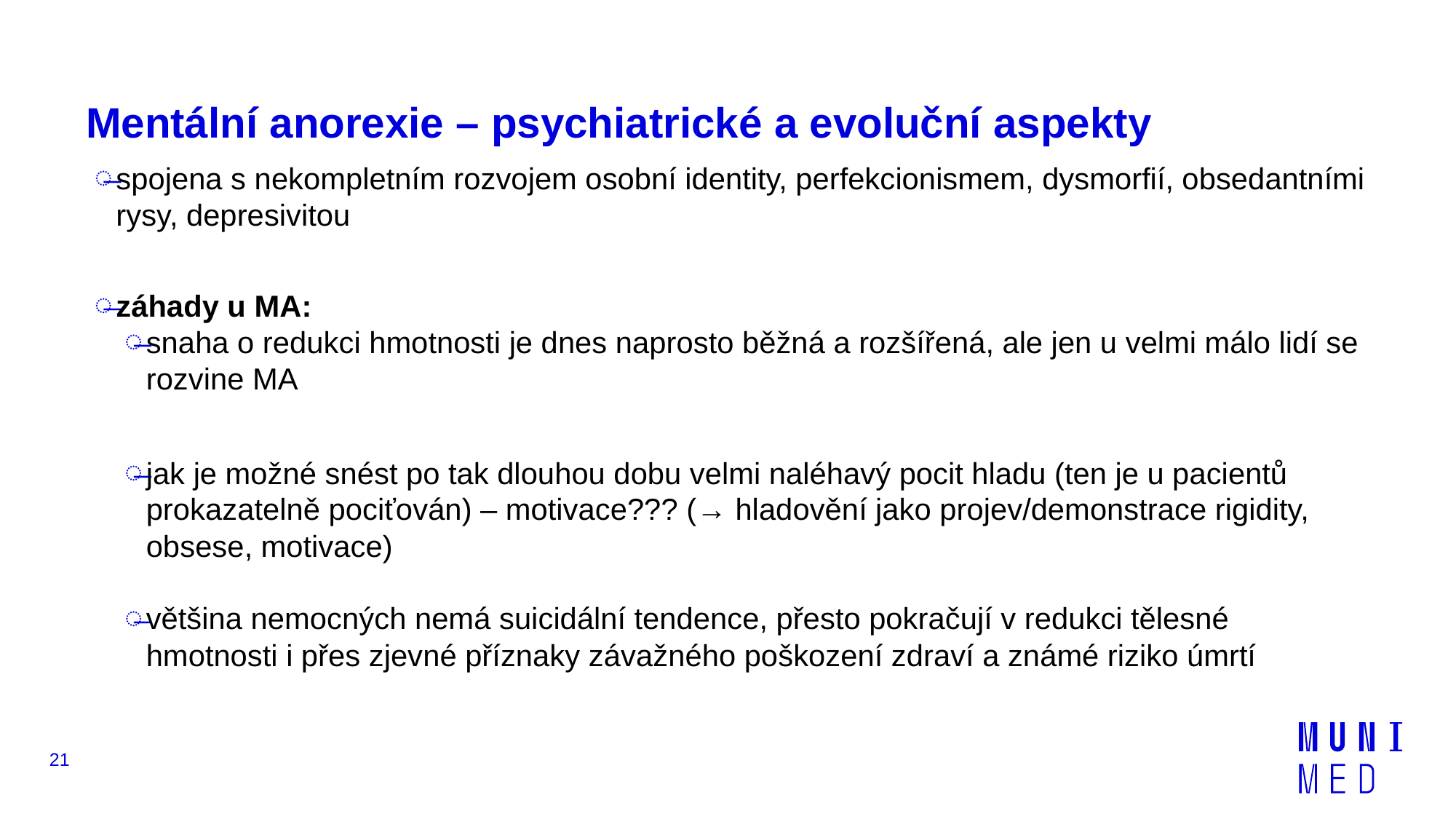

# Mentální anorexie – psychiatrické a evoluční aspekty
spojena s nekompletním rozvojem osobní identity, perfekcionismem, dysmorfií, obsedantními rysy, depresivitou

záhady u MA:
snaha o redukci hmotnosti je dnes naprosto běžná a rozšířená, ale jen u velmi málo lidí se rozvine MA

jak je možné snést po tak dlouhou dobu velmi naléhavý pocit hladu (ten je u pacientů prokazatelně pociťován) – motivace??? (→ hladovění jako projev/demonstrace rigidity, obsese, motivace)

většina nemocných nemá suicidální tendence, přesto pokračují v redukci tělesné hmotnosti i přes zjevné příznaky závažného poškození zdraví a známé riziko úmrtí
21